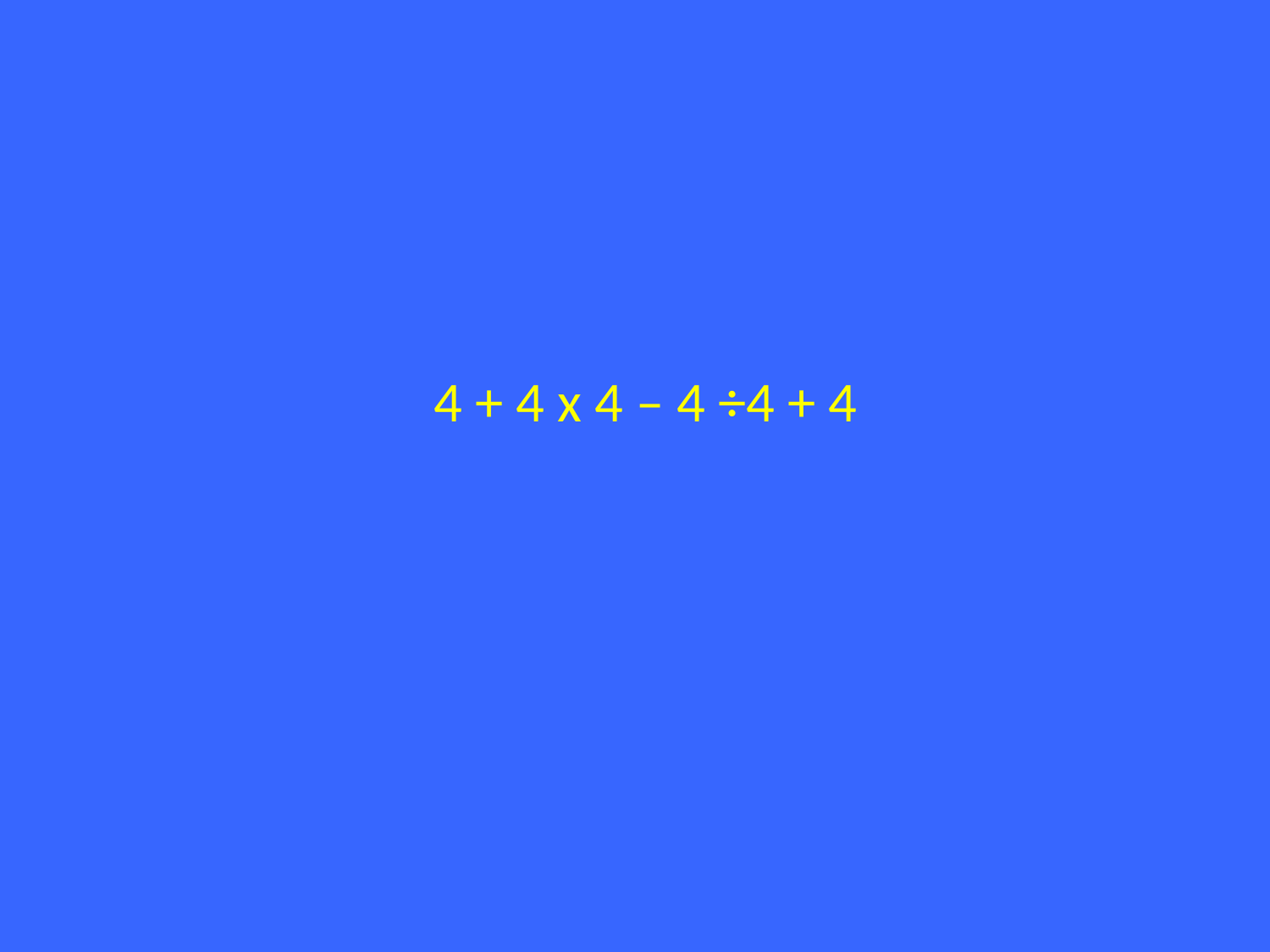

4 + 4 x 4 – 4 ÷4 + 4